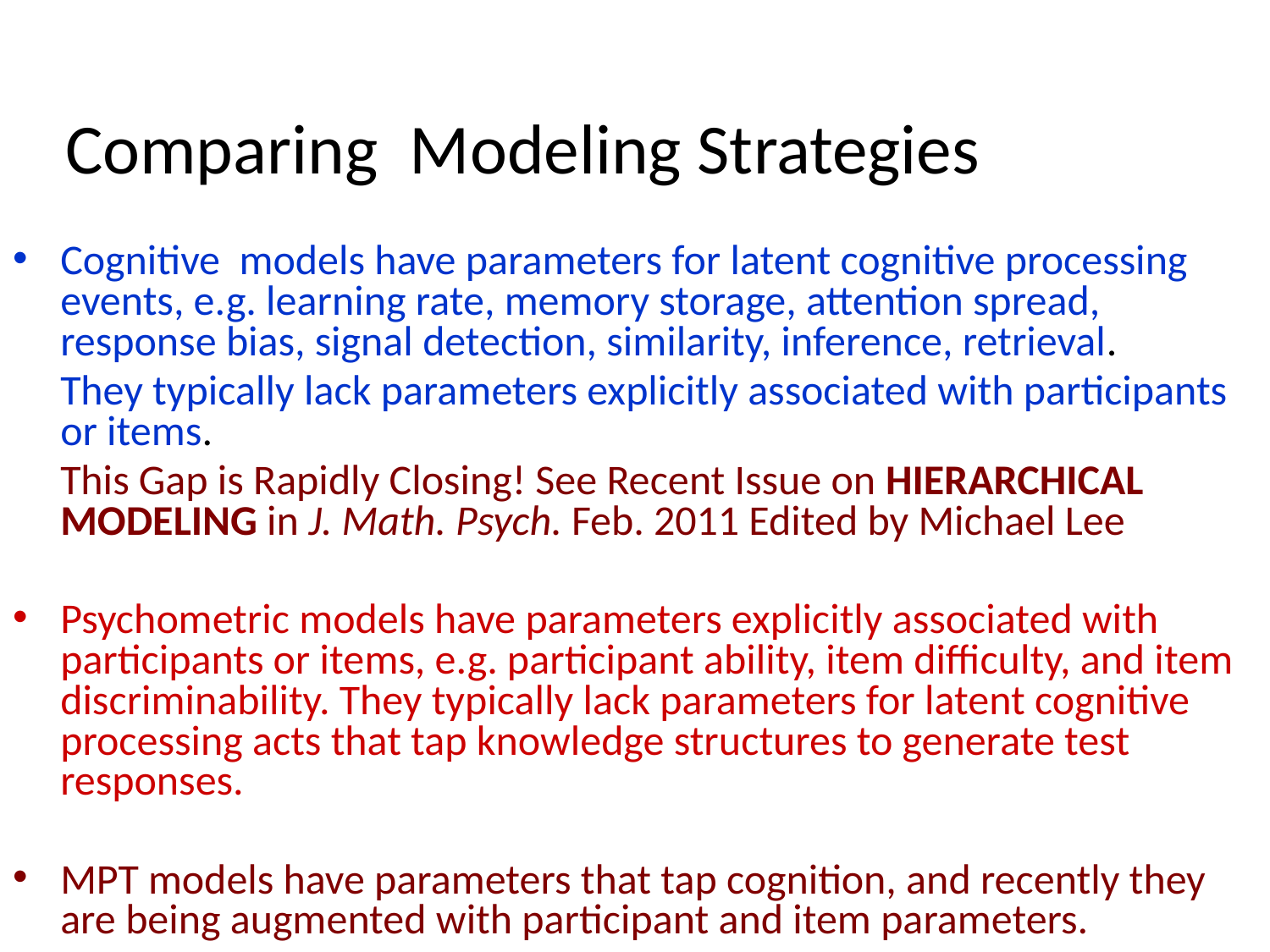

# Comparing  Modeling Strategies
Cognitive  models have parameters for latent cognitive processing events, e.g. learning rate, memory storage, attention spread, response bias, signal detection, similarity, inference, retrieval.
     They typically lack parameters explicitly associated with participants or items.
     This Gap is Rapidly Closing! See Recent Issue on HIERARCHICAL MODELING in J. Math. Psych. Feb. 2011 Edited by Michael Lee

Psychometric models have parameters explicitly associated with participants or items, e.g. participant ability, item difficulty, and item discriminability. They typically lack parameters for latent cognitive processing acts that tap knowledge structures to generate test responses.

MPT models have parameters that tap cognition, and recently they are being augmented with participant and item parameters.